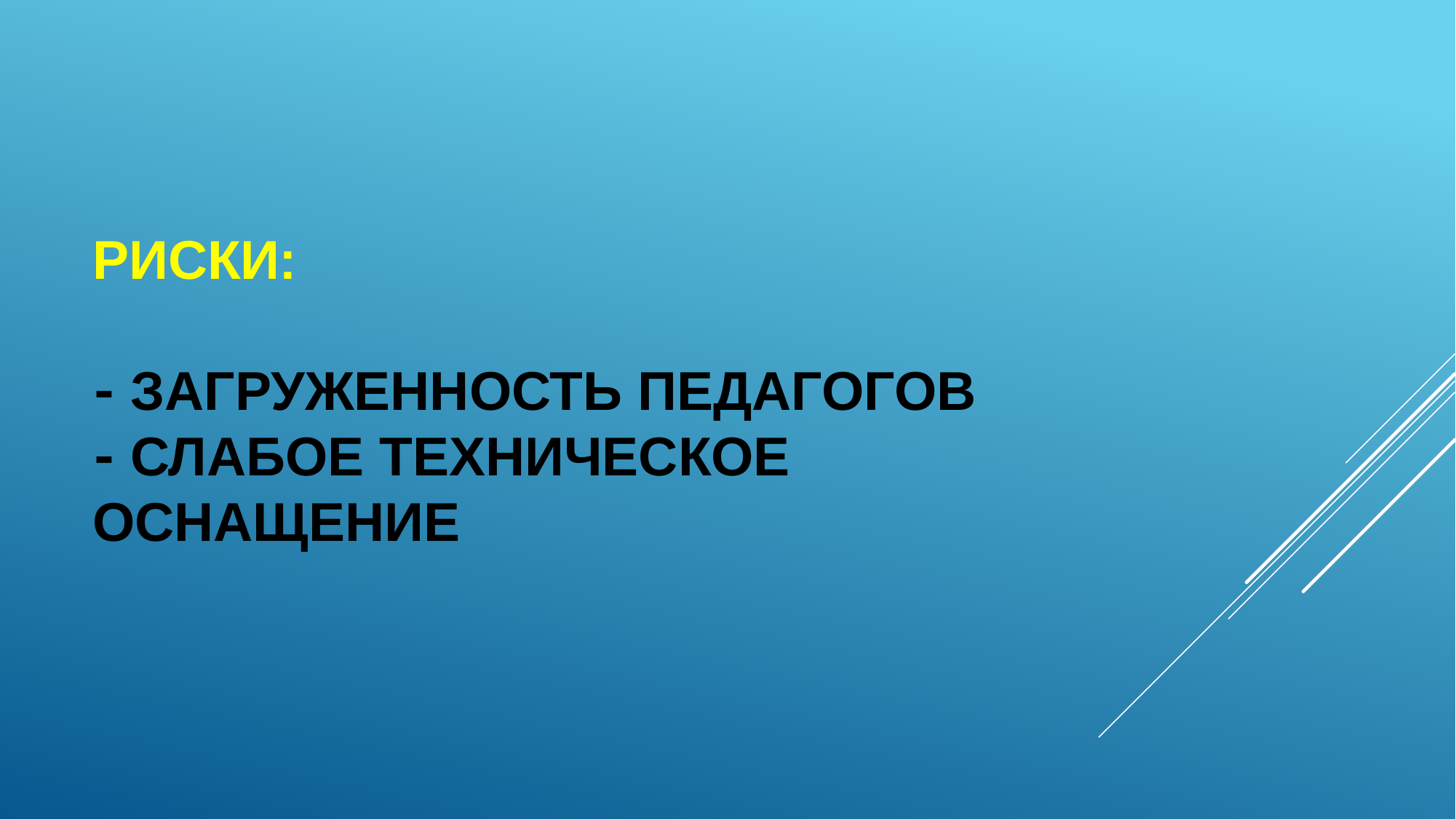

# Риски: - загруженность педагогов - слабое техническое оснащение